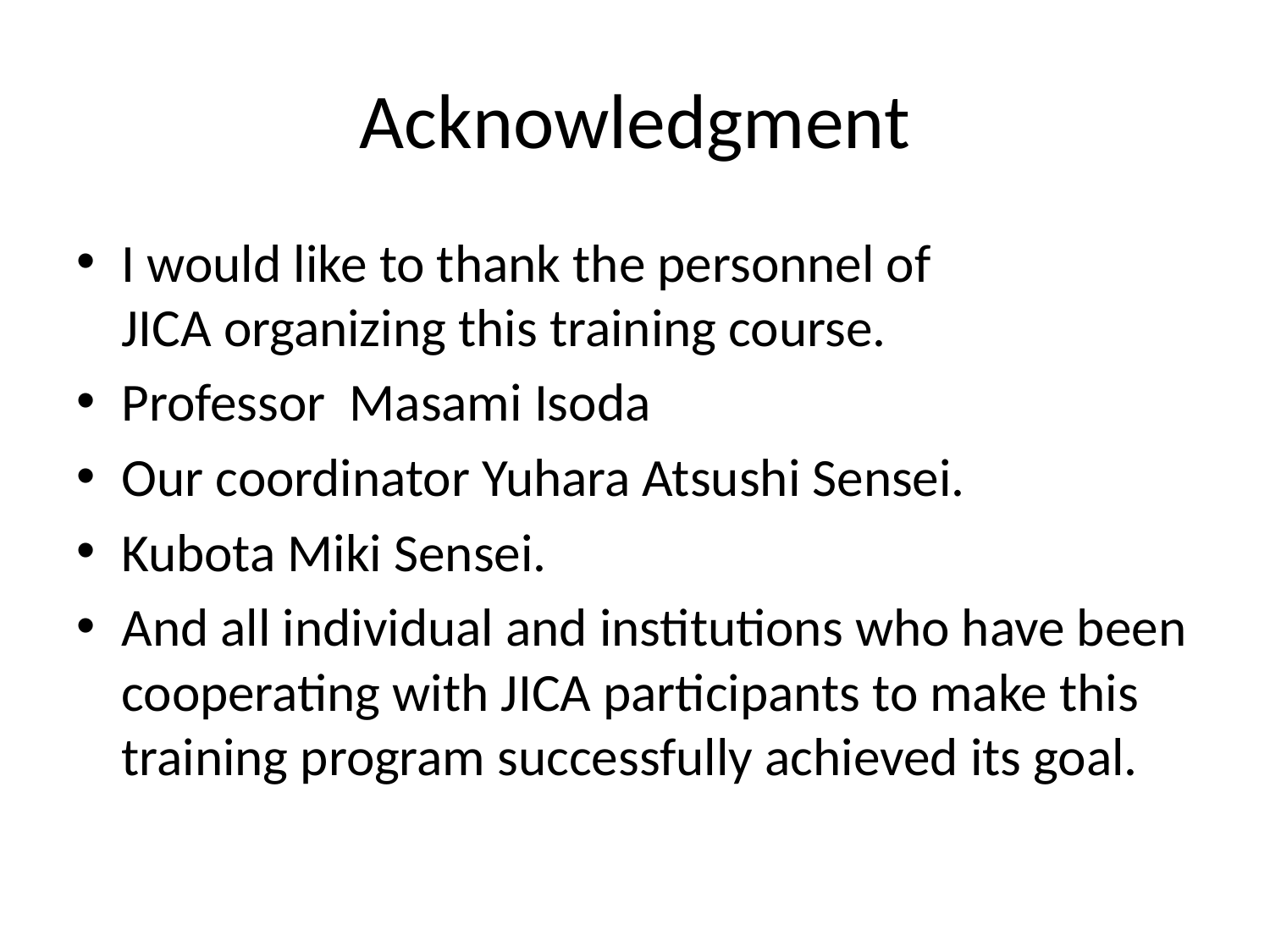

# Acknowledgment
I would like to thank the personnel of                  JICA organizing this training course.
Professor  Masami Isoda
Our coordinator Yuhara Atsushi Sensei.
Kubota Miki Sensei.
And all individual and institutions who have been cooperating with JICA participants to make this training program successfully achieved its goal.